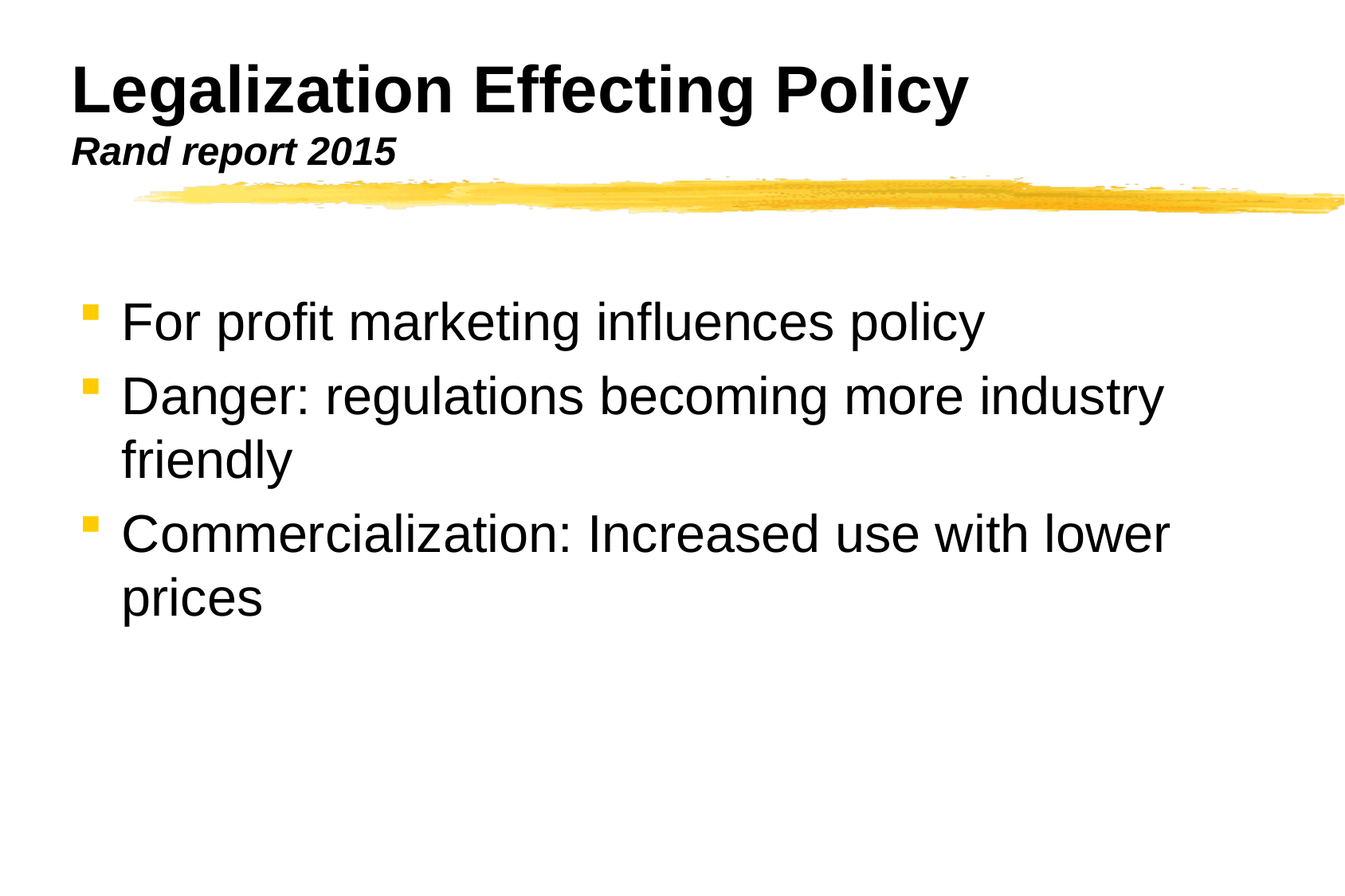

# Legalization Effecting Policy Rand report 2015
For profit marketing influences policy
Danger: regulations becoming more industry friendly
Commercialization: Increased use with lower prices